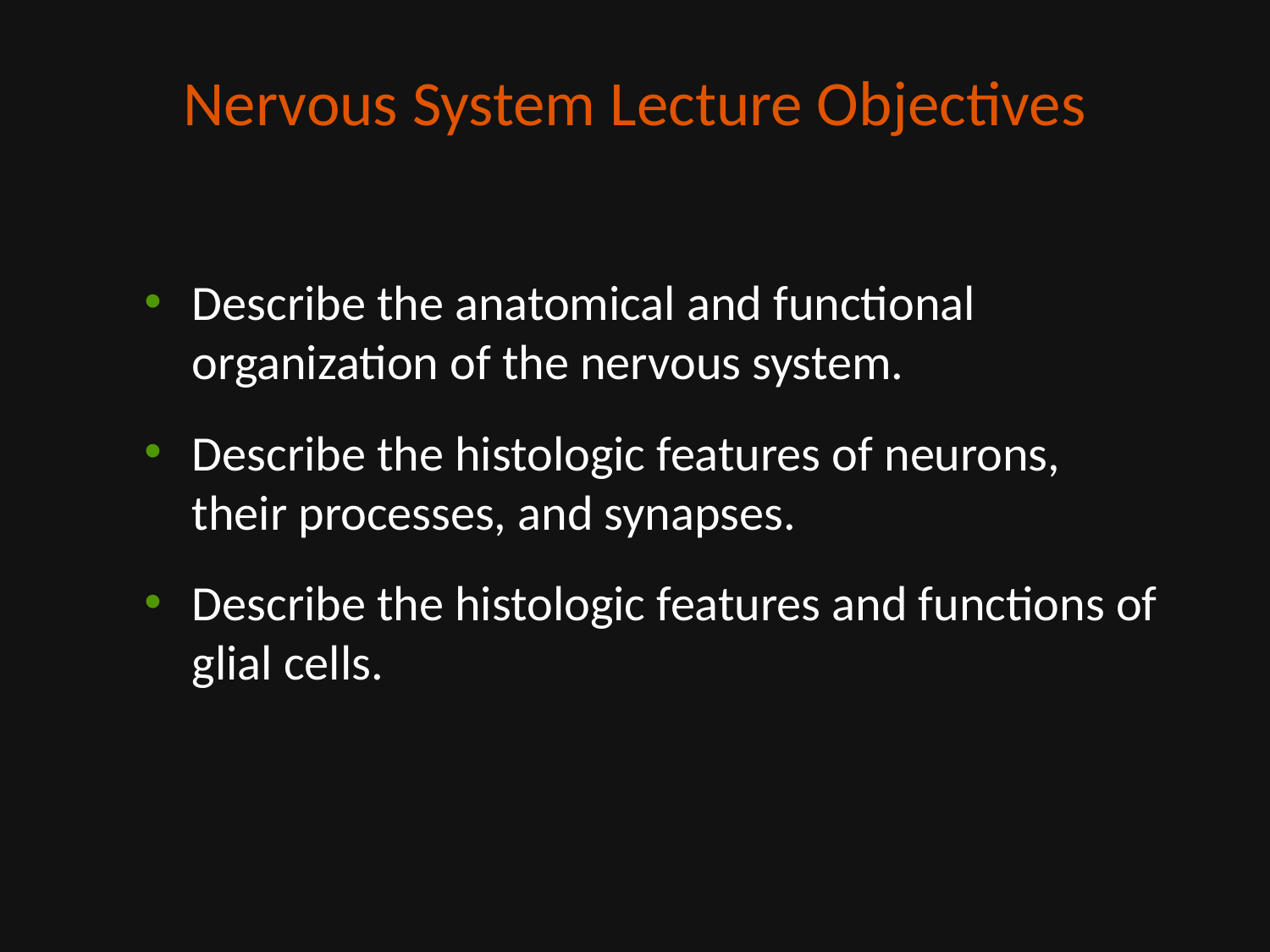

# Nervous System Lecture Objectives
Describe the anatomical and functional organization of the nervous system.
Describe the histologic features of neurons,  their processes, and synapses.
Describe the histologic features and functions of glial cells.